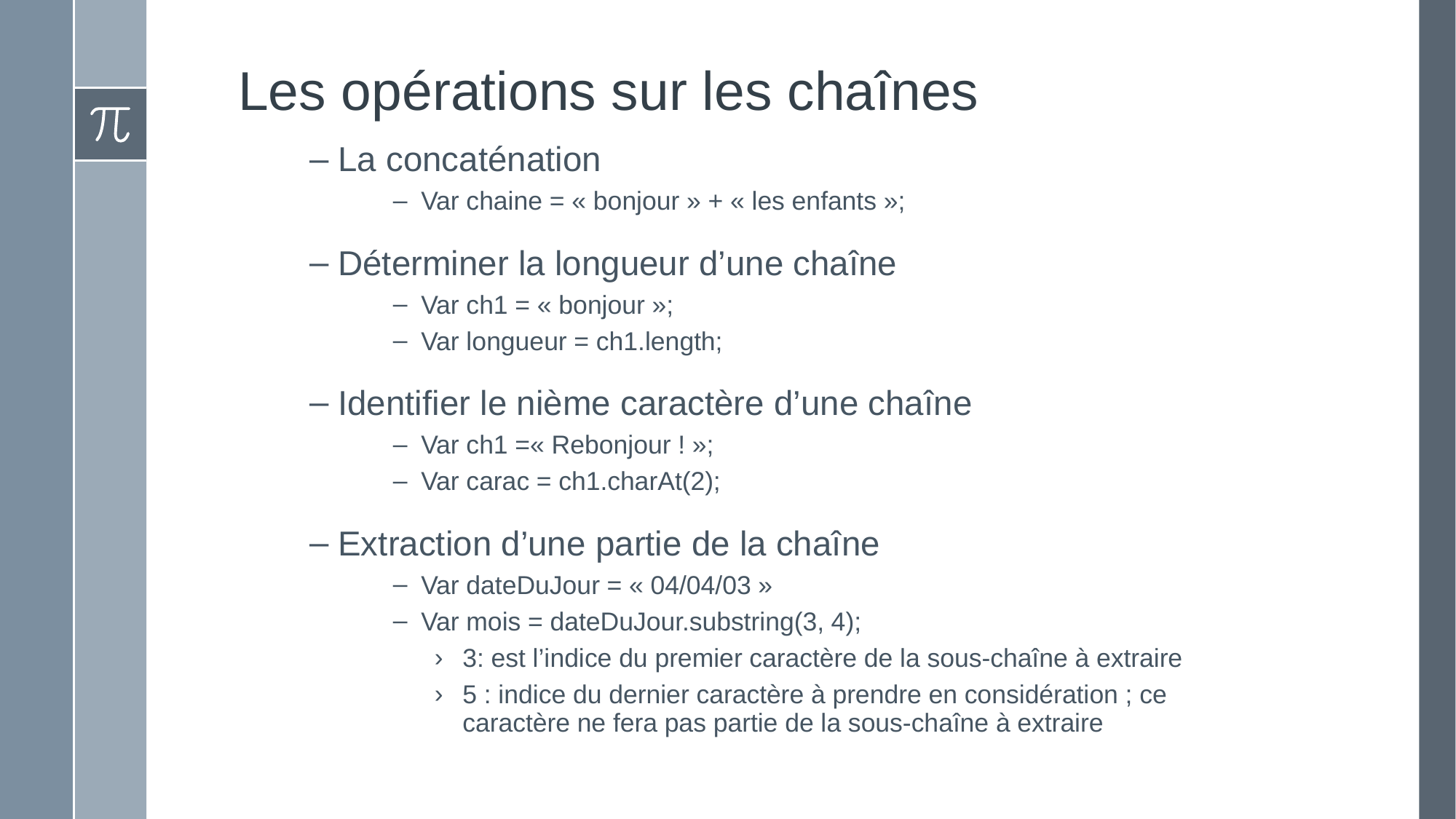

# Les opérations sur les chaînes
La concaténation
Var chaine = « bonjour » + « les enfants »;

Déterminer la longueur d’une chaîne
Var ch1 = « bonjour »;
Var longueur = ch1.length;

Identifier le nième caractère d’une chaîne
Var ch1 =« Rebonjour ! »;
Var carac = ch1.charAt(2);

Extraction d’une partie de la chaîne
Var dateDuJour = « 04/04/03 »
Var mois = dateDuJour.substring(3, 4);
3: est l’indice du premier caractère de la sous-chaîne à extraire
5 : indice du dernier caractère à prendre en considération ; ce caractère ne fera pas partie de la sous-chaîne à extraire